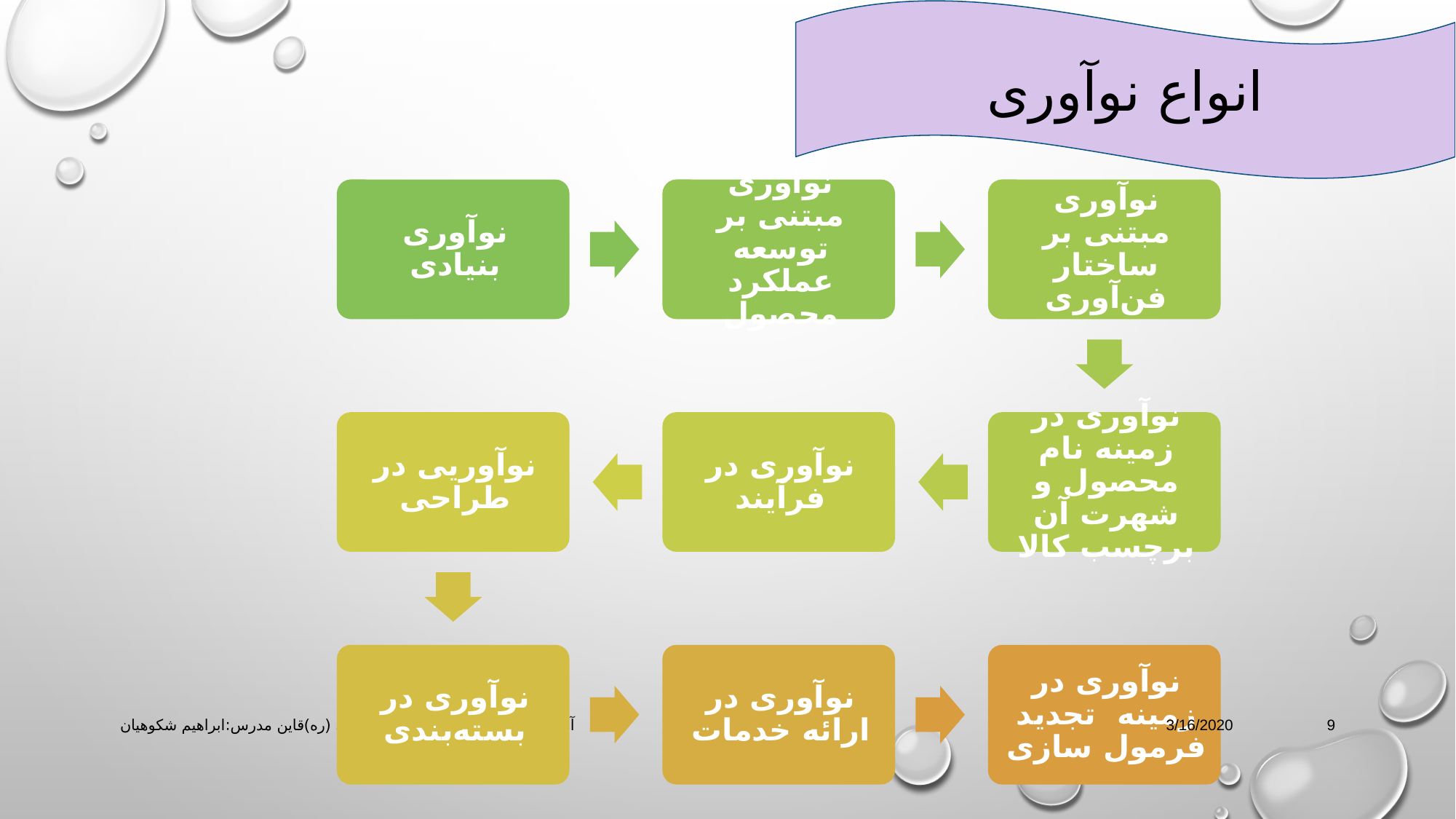

انواع نوآوری
نوآوری بنیادی

نوآوری مبتنی بر توسعه عملکرد محصول

نوآوری مبتنی بر ساختار فن‌آوری

نوآوری در زمینه نام محصول و شهرت آن برچسب کالا

نوآوری در فرآیند

نوآوریی در طراحی

نوآوری در بسته‌بندی

نوآوری در ارائه خدمات

نوآوری در زمینه  تجدید فرمول سازی
آموزشکده فنی وحرفه ای  امام خمینی (ره)قاین مدرس:ابراهیم شکوهیان
3/16/2020
9